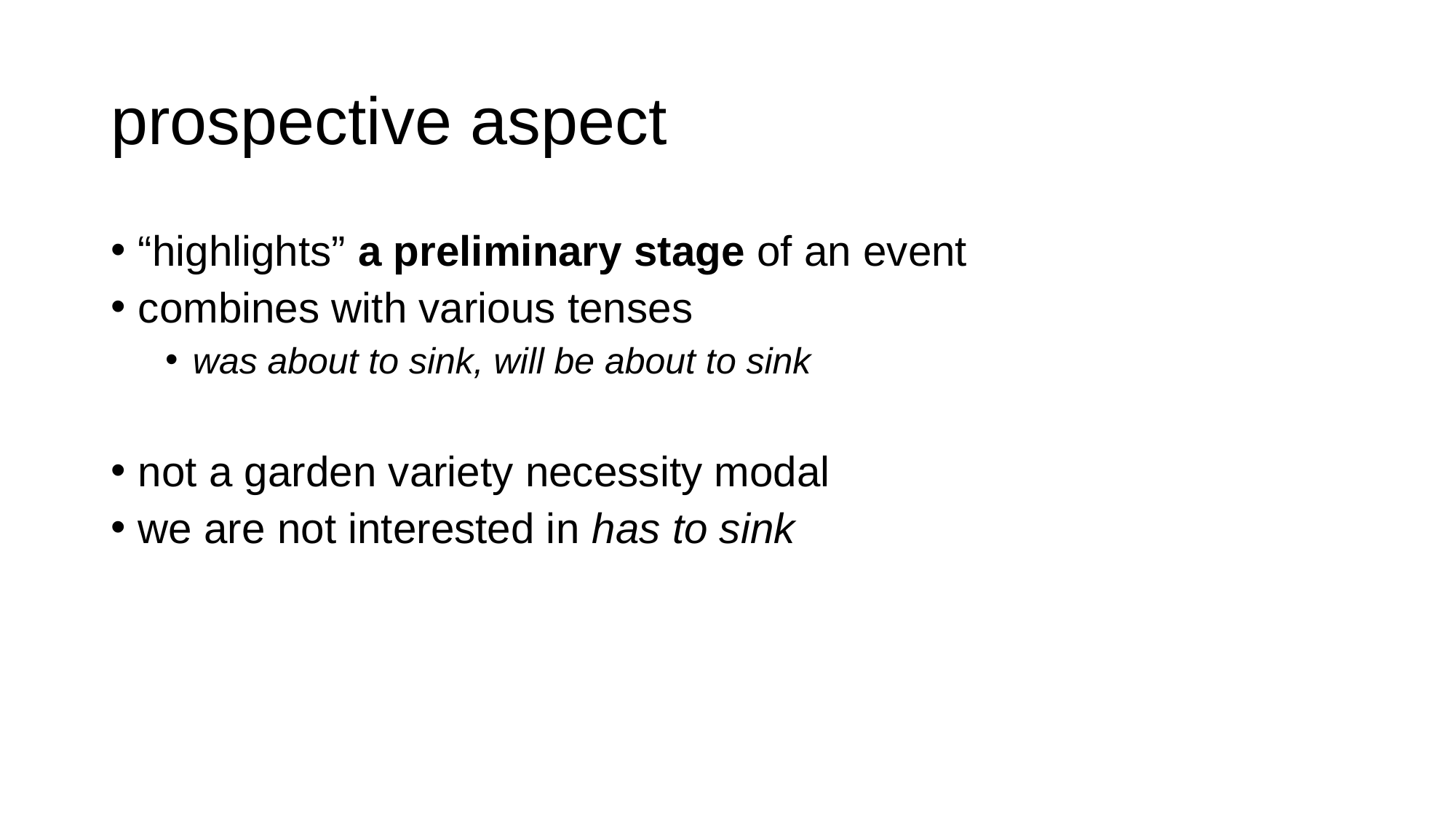

# prospective aspect
“highlights” a preliminary stage of an event
combines with various tenses
was about to sink, will be about to sink

not a garden variety necessity modal
we are not interested in has to sink